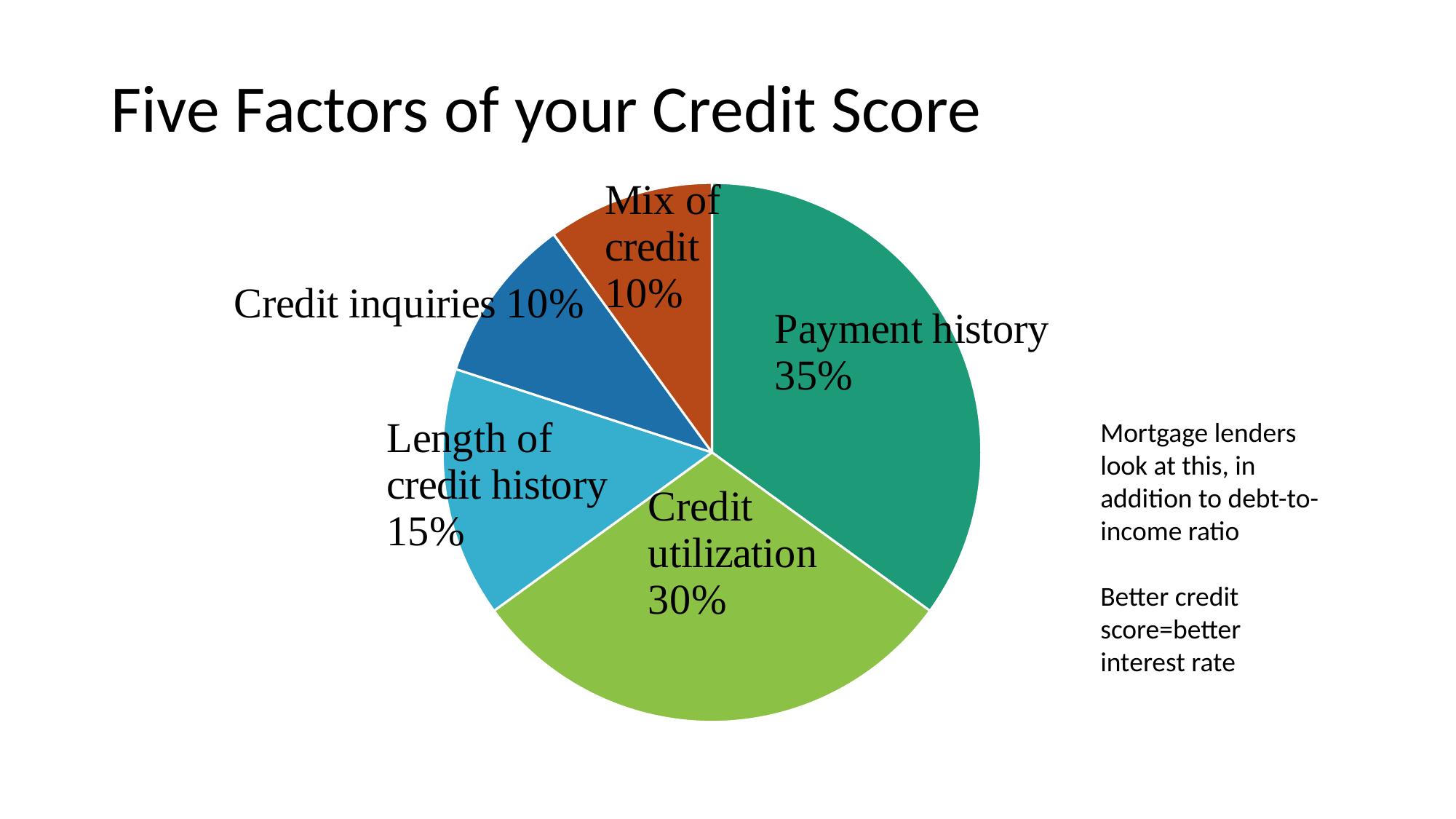

# Five Factors of your Credit Score

### Chart

| Category | Sales |
|---|---|
| Payment history | 0.35 |
| Amounts owed | 0.3 |
| Length of credit history | 0.15 |
| Taking on more debt | 0.1 |
| Types of credit used | 0.1 |
Mortgage lenders look at this, in addition to debt-to-income ratio

Better credit score=better interest rate